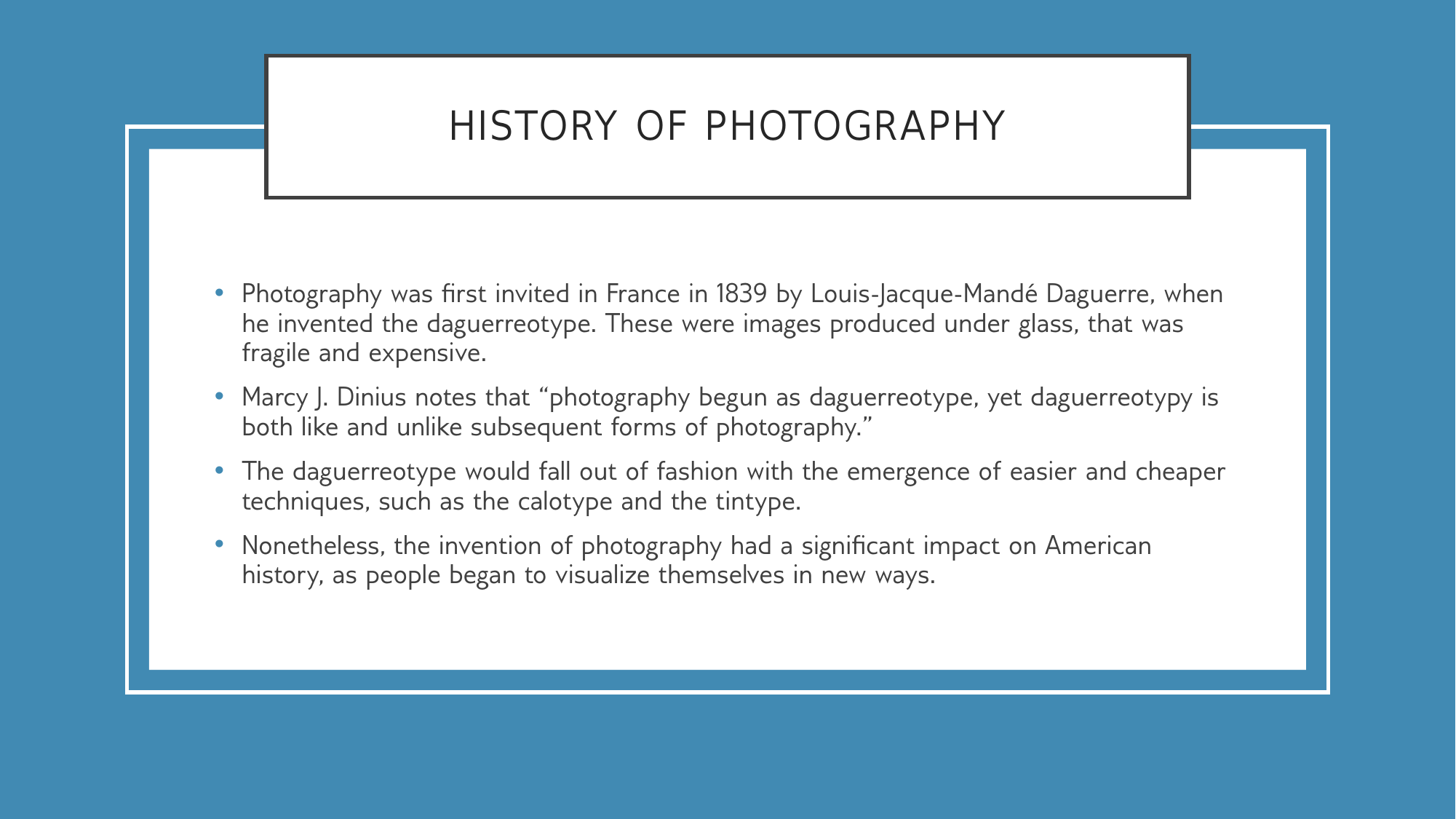

# History of Photography

Photography was first invited in France in 1839 by Louis-Jacque-Mandé Daguerre, when he invented the daguerreotype. These were images produced under glass, that was fragile and expensive.
Marcy J. Dinius notes that “photography begun as daguerreotype, yet daguerreotypy is both like and unlike subsequent forms of photography.”
The daguerreotype would fall out of fashion with the emergence of easier and cheaper techniques, such as the calotype and the tintype.
Nonetheless, the invention of photography had a significant impact on American history, as people began to visualize themselves in new ways.